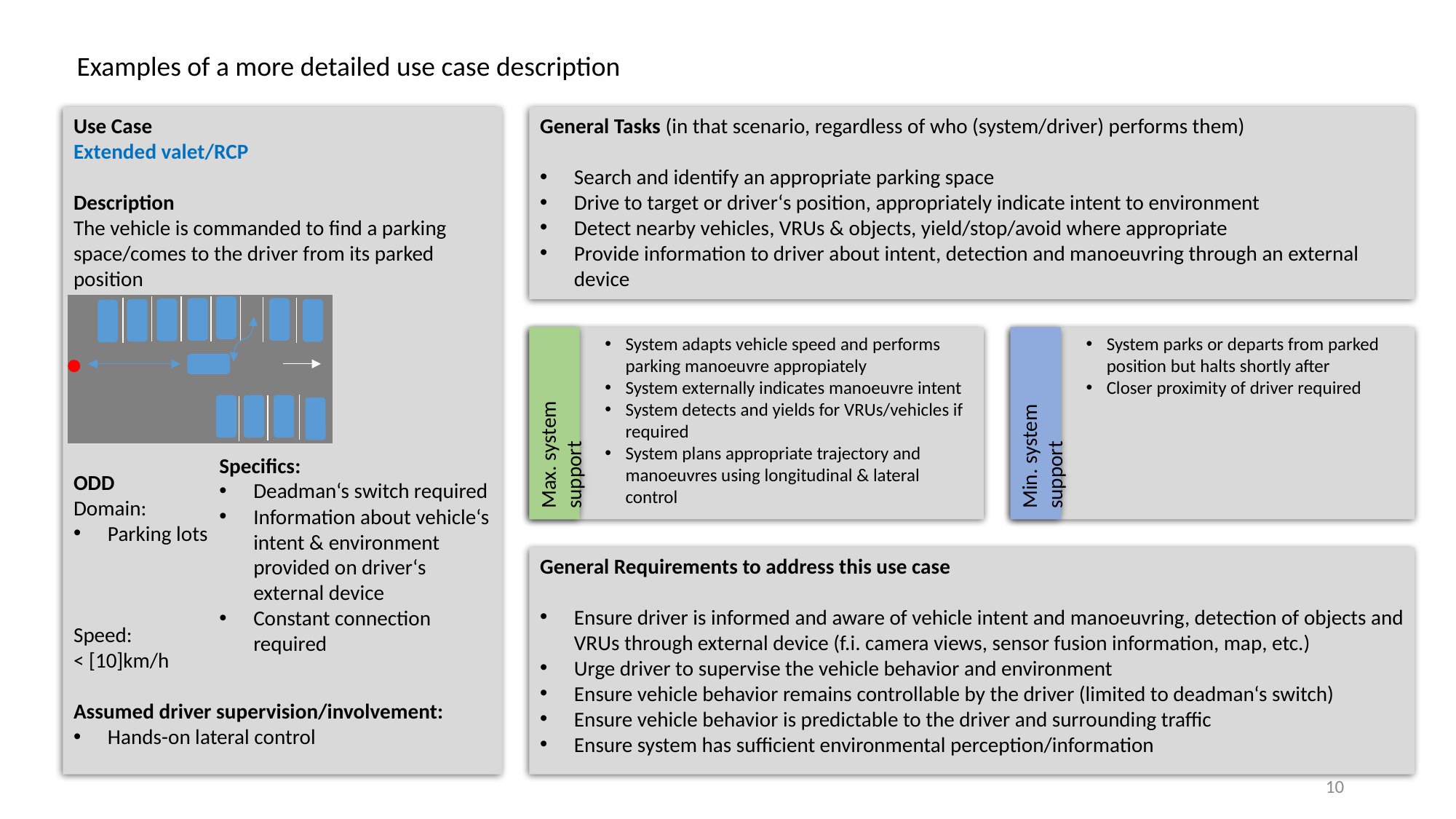

Examples of a more detailed use case description
Use Case
Extended valet/RCP

Description
The vehicle is commanded to find a parking space/comes to the driver from its parked position

ODD
Domain:
Parking lots

Speed:
< [10]km/h

Assumed driver supervision/involvement:
Hands-on lateral control

General Tasks (in that scenario, regardless of who (system/driver) performs them)

Search and identify an appropriate parking space
Drive to target or driver‘s position, appropriately indicate intent to environment
Detect nearby vehicles, VRUs & objects, yield/stop/avoid where appropriate
Provide information to driver about intent, detection and manoeuvring through an external device

Max. system support
Min. system support
System parks or departs from parked position but halts shortly after
Closer proximity of driver required

System adapts vehicle speed and performs parking manoeuvre appropiately
System externally indicates manoeuvre intent
System detects and yields for VRUs/vehicles if required
System plans appropriate trajectory and manoeuvres using longitudinal & lateral control

Specifics:
Deadman‘s switch required
Information about vehicle‘s intent & environment provided on driver‘s external device
Constant connection required
General Requirements to address this use case

Ensure driver is informed and aware of vehicle intent and manoeuvring, detection of objects and VRUs through external device (f.i. camera views, sensor fusion information, map, etc.)
Urge driver to supervise the vehicle behavior and environment
Ensure vehicle behavior remains controllable by the driver (limited to deadman‘s switch)
Ensure vehicle behavior is predictable to the driver and surrounding traffic
Ensure system has sufficient environmental perception/information

10